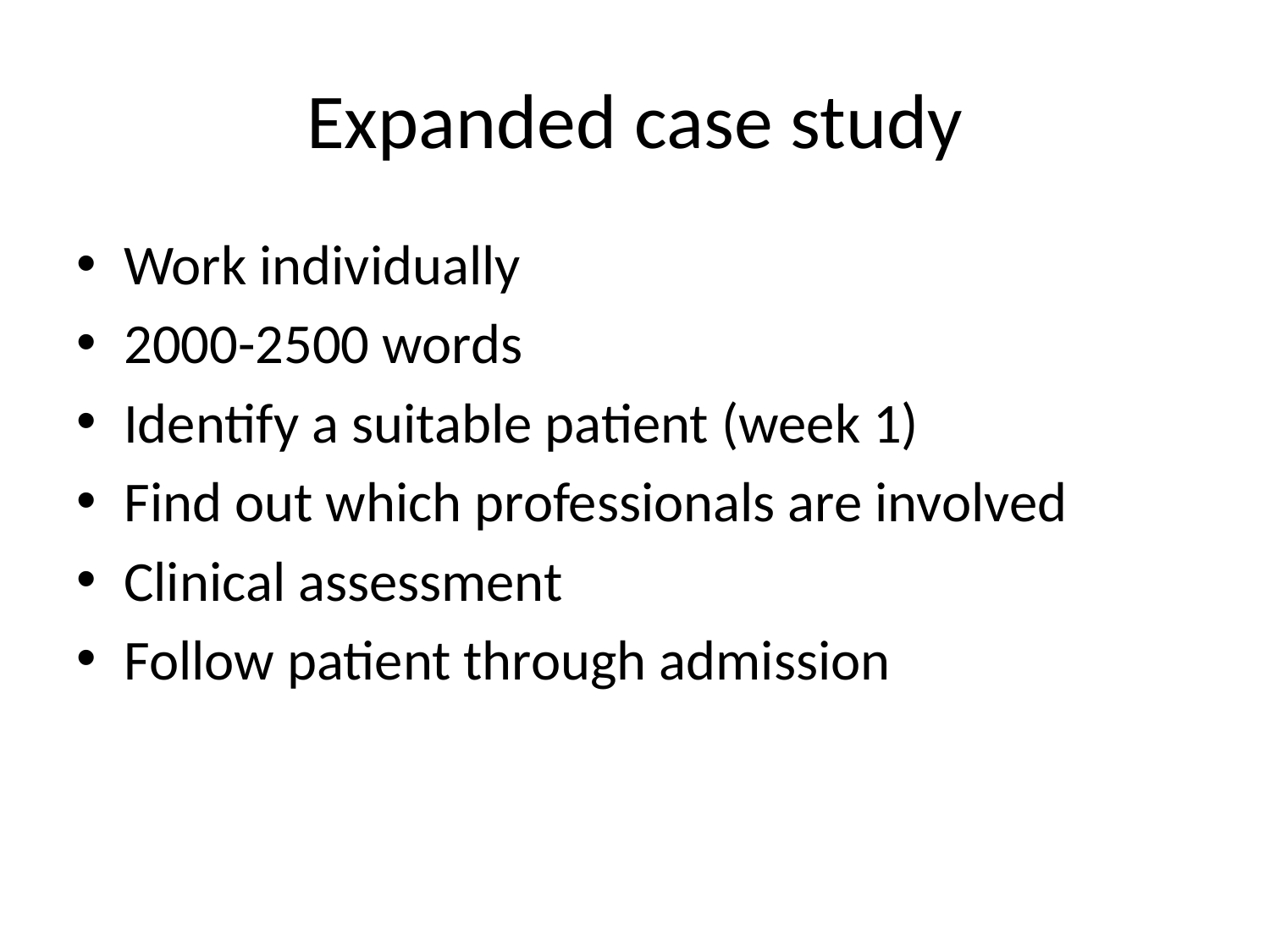

# Expanded case study
Work individually
2000-2500 words
Identify a suitable patient (week 1)
Find out which professionals are involved
Clinical assessment
Follow patient through admission